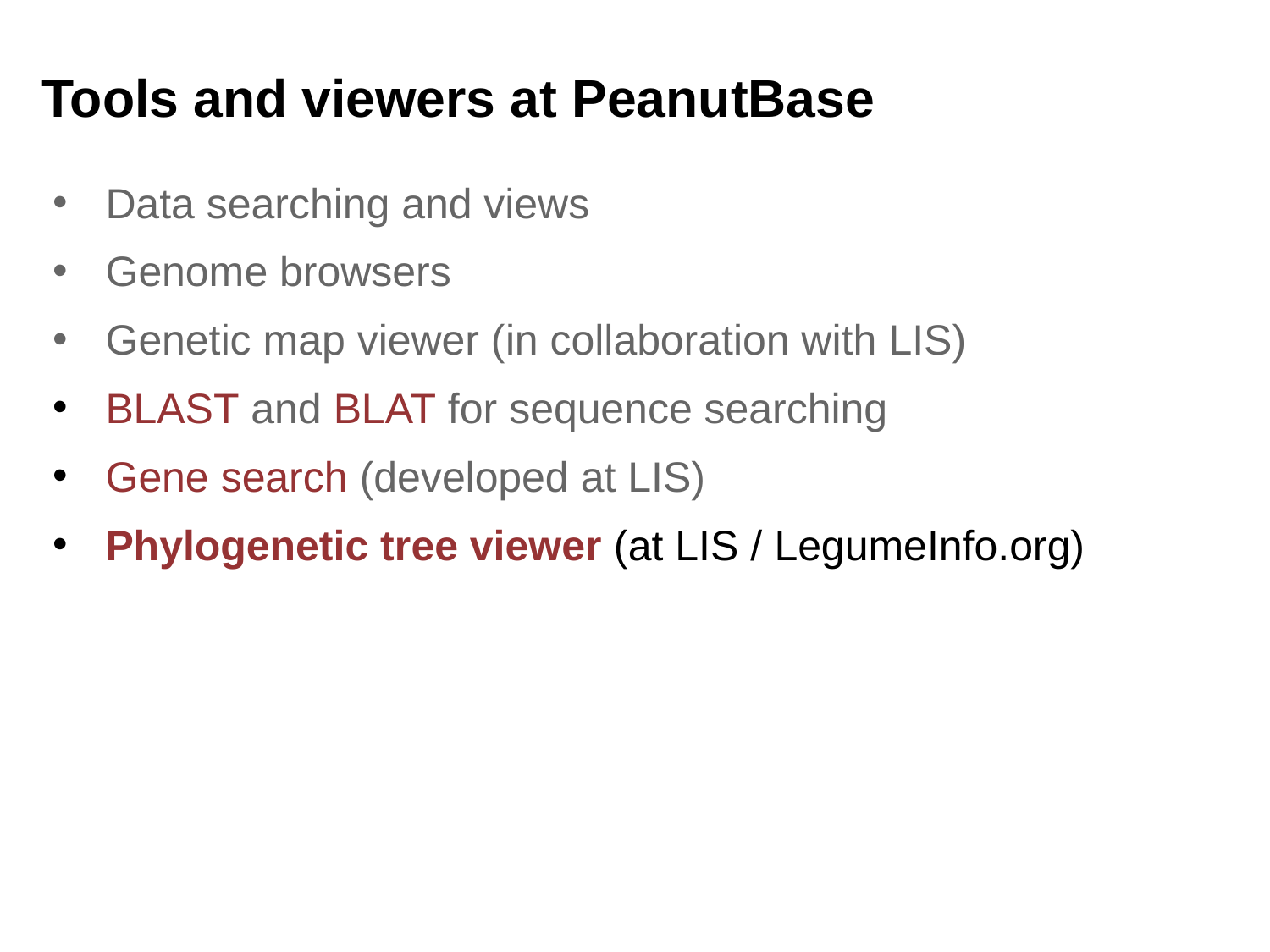

Tools and viewers at PeanutBase

Data searching and views
Genome browsers
Genetic map viewer (in collaboration with LIS)
BLAST and BLAT for sequence searching
Gene search (developed at LIS)
Phylogenetic tree viewer (at LIS / LegumeInfo.org)